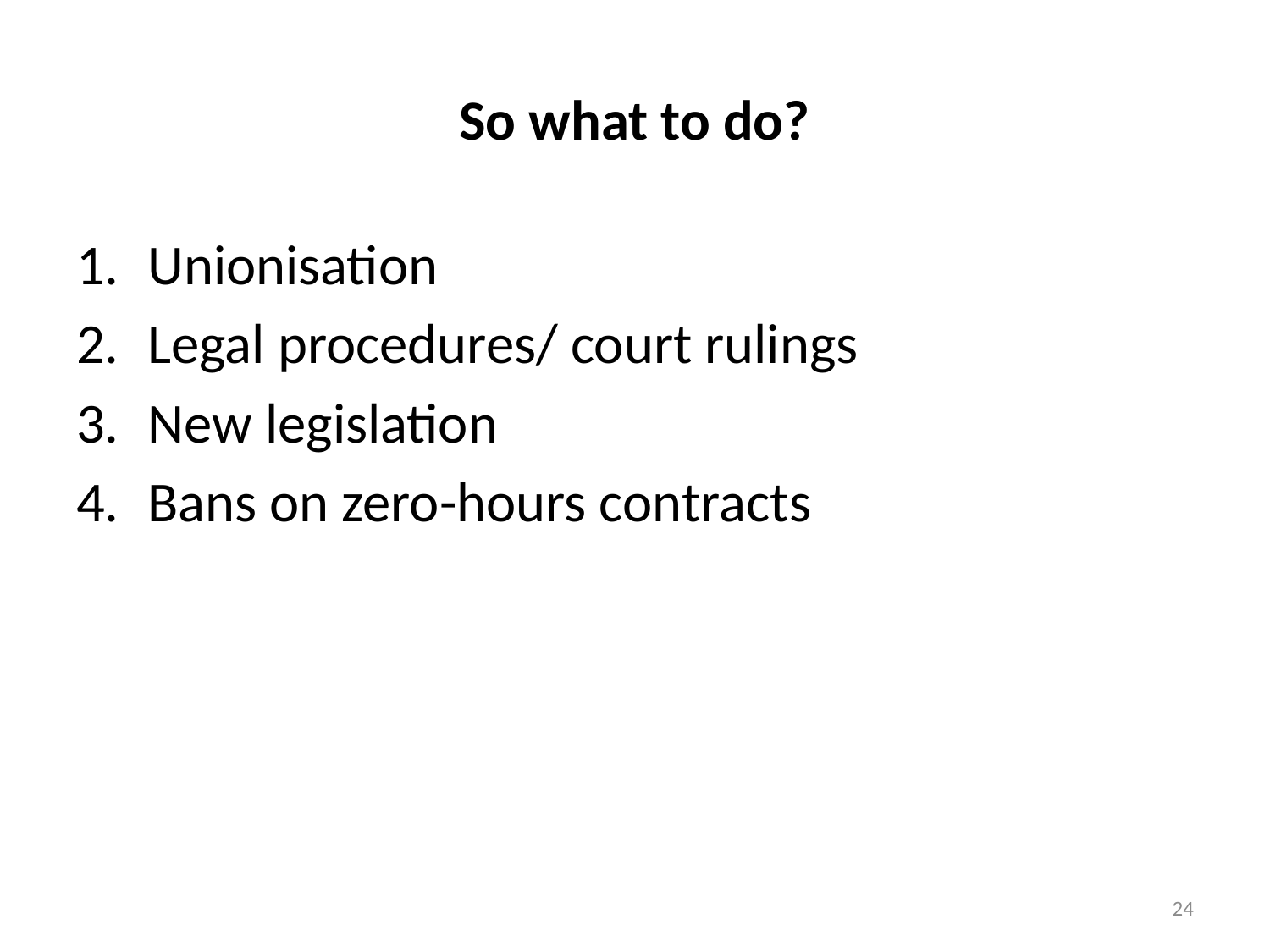

# So what to do?
Unionisation
Legal procedures/ court rulings
New legislation
Bans on zero-hours contracts

24